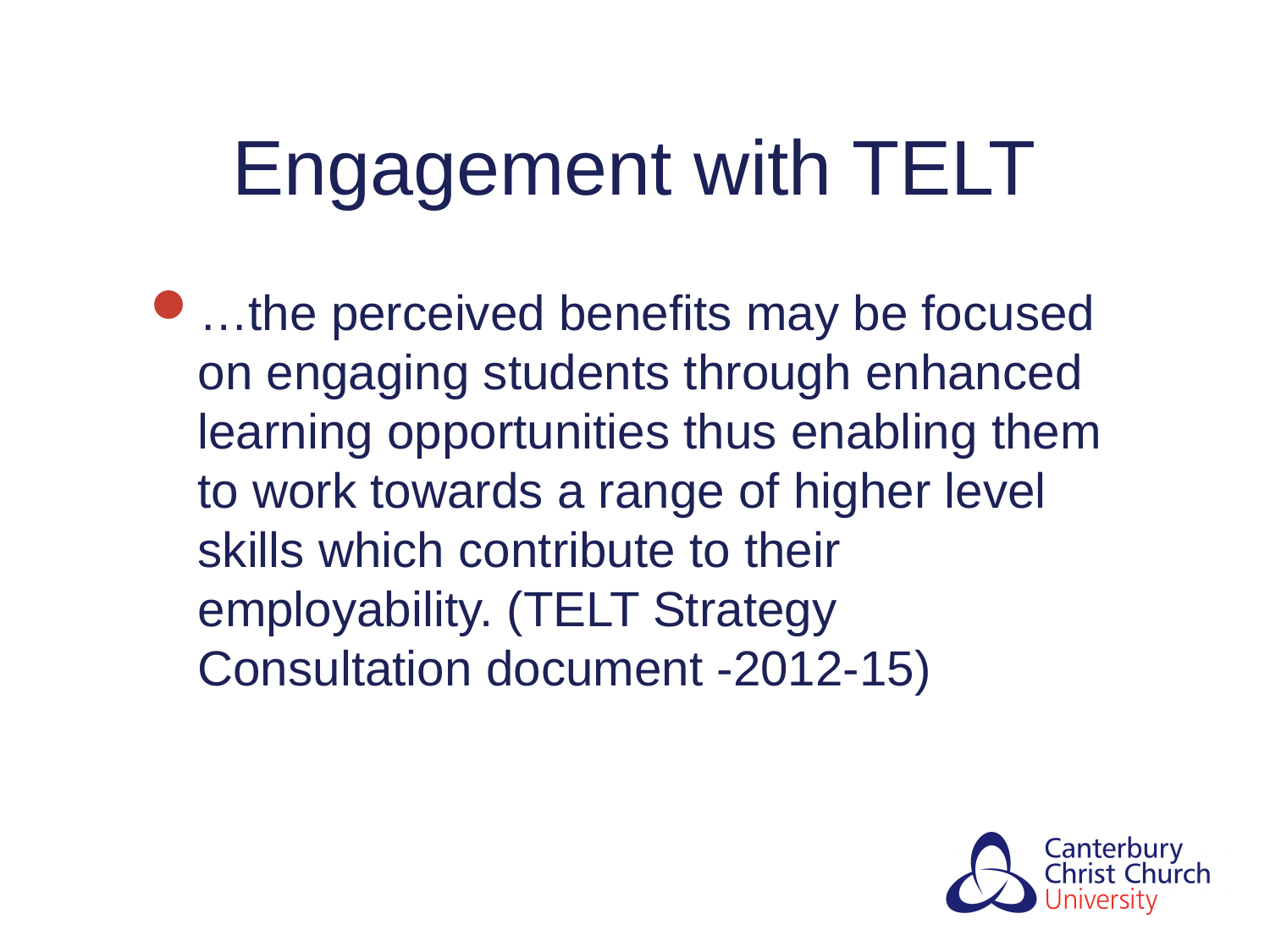

# Engagement with TELT
…the perceived benefits may be focused on engaging students through enhanced learning opportunities thus enabling them to work towards a range of higher level skills which contribute to their employability. (TELT Strategy Consultation document -2012-15)